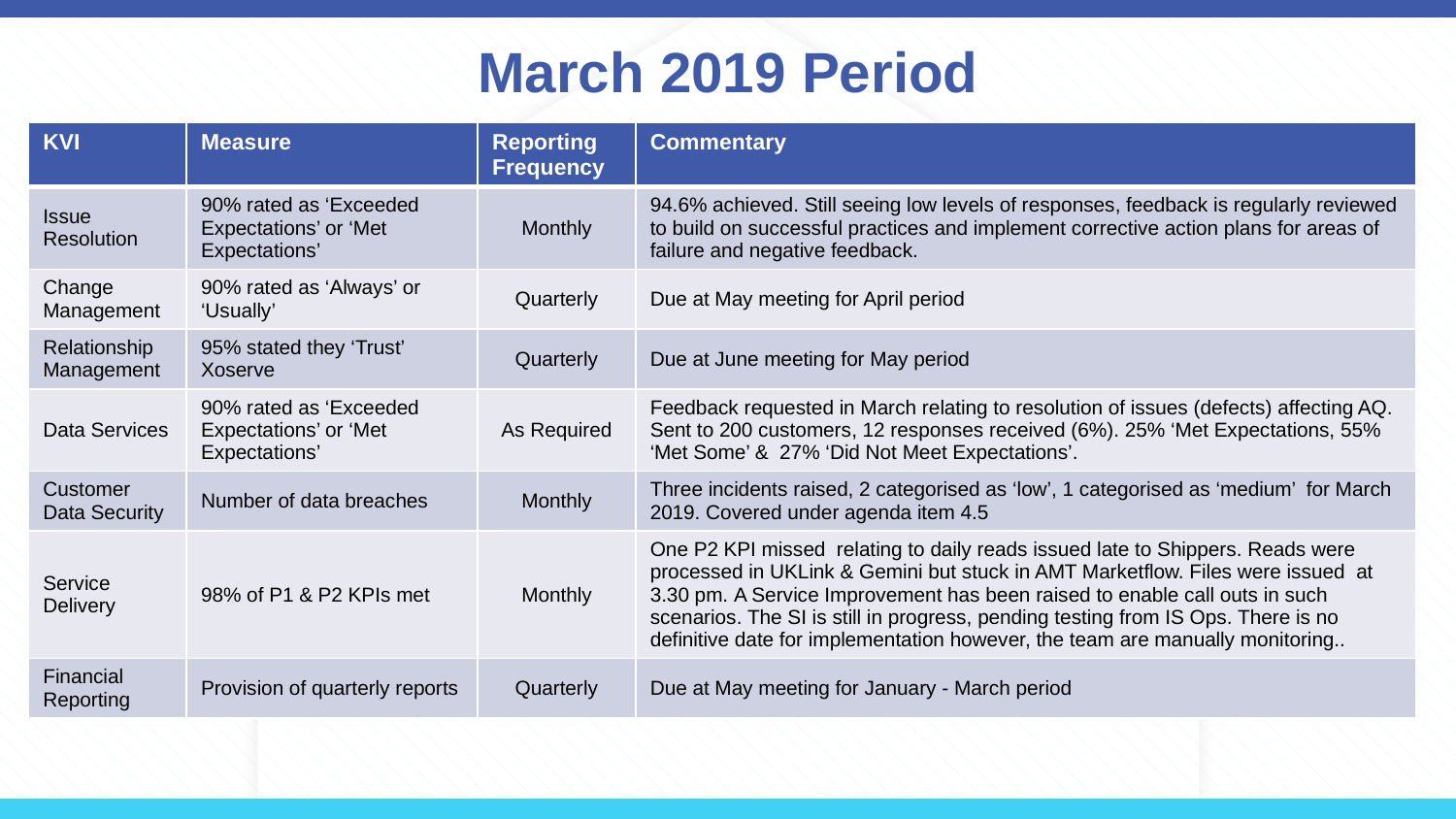

# March 2019 Period
| KVI | Measure | Reporting Frequency | Commentary |
| --- | --- | --- | --- |
| Issue Resolution | 90% rated as ‘Exceeded Expectations’ or ‘Met Expectations’ | Monthly | 94.6% achieved. Still seeing low levels of responses, feedback is regularly reviewed to build on successful practices and implement corrective action plans for areas of failure and negative feedback. |
| Change Management | 90% rated as ‘Always’ or ‘Usually’ | Quarterly | Due at May meeting for April period |
| Relationship Management | 95% stated they ‘Trust’ Xoserve | Quarterly | Due at June meeting for May period |
| Data Services | 90% rated as ‘Exceeded Expectations’ or ‘Met Expectations’ | As Required | Feedback requested in March relating to resolution of issues (defects) affecting AQ. Sent to 200 customers, 12 responses received (6%). 25% ‘Met Expectations, 55% ‘Met Some’ & 27% ‘Did Not Meet Expectations’. |
| Customer Data Security | Number of data breaches | Monthly | Three incidents raised, 2 categorised as ‘low’, 1 categorised as ‘medium’ for March 2019. Covered under agenda item 4.5 |
| Service Delivery | 98% of P1 & P2 KPIs met | Monthly | One P2 KPI missed relating to daily reads issued late to Shippers. Reads were processed in UKLink & Gemini but stuck in AMT Marketflow. Files were issued at 3.30 pm. A Service Improvement has been raised to enable call outs in such scenarios. The SI is still in progress, pending testing from IS Ops. There is no definitive date for implementation however, the team are manually monitoring.. |
| Financial Reporting | Provision of quarterly reports | Quarterly | Due at May meeting for January - March period |